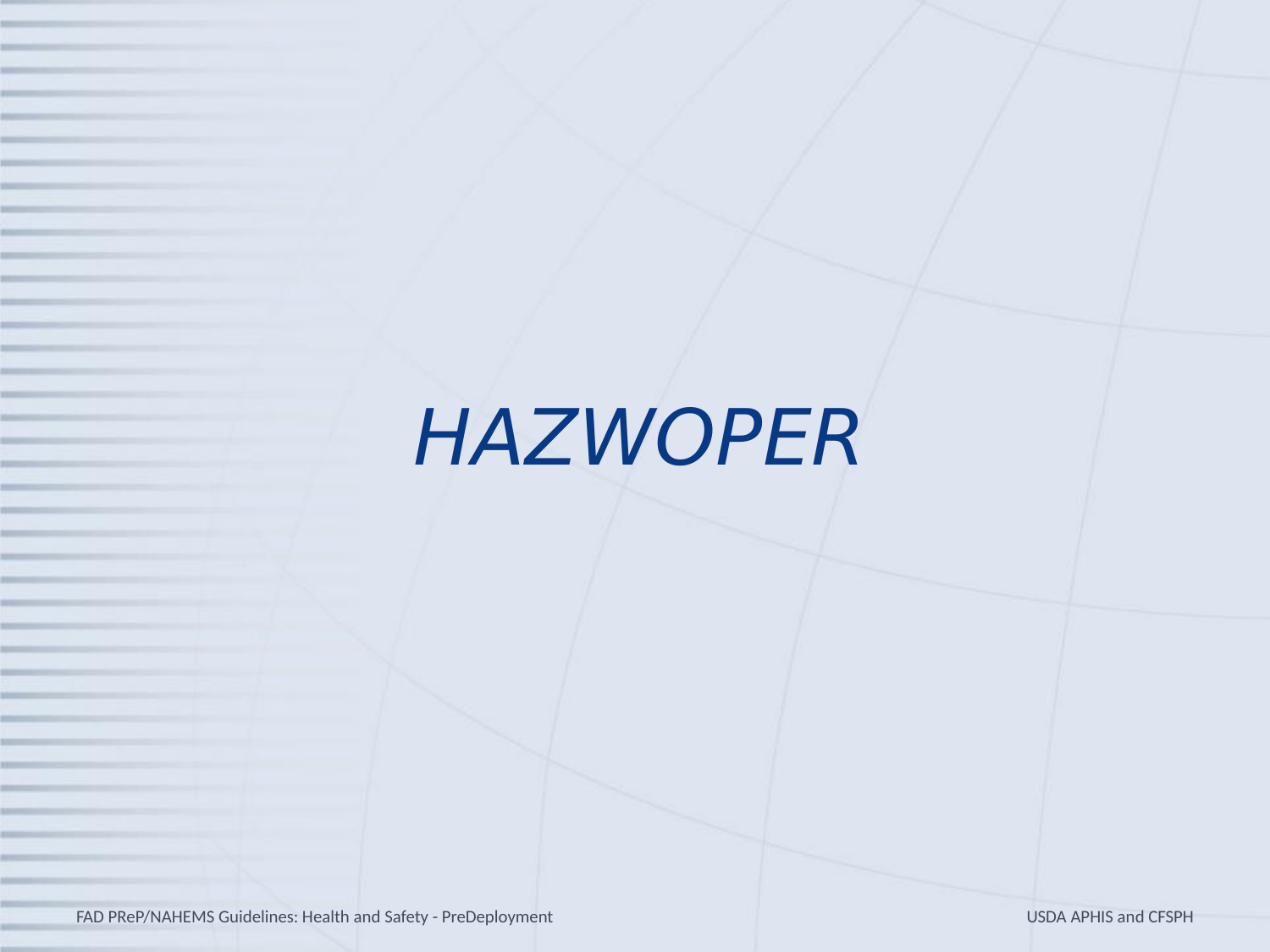

# HAZWOPER
FAD PReP/NAHEMS Guidelines: Health and Safety - PreDeployment
USDA APHIS and CFSPH